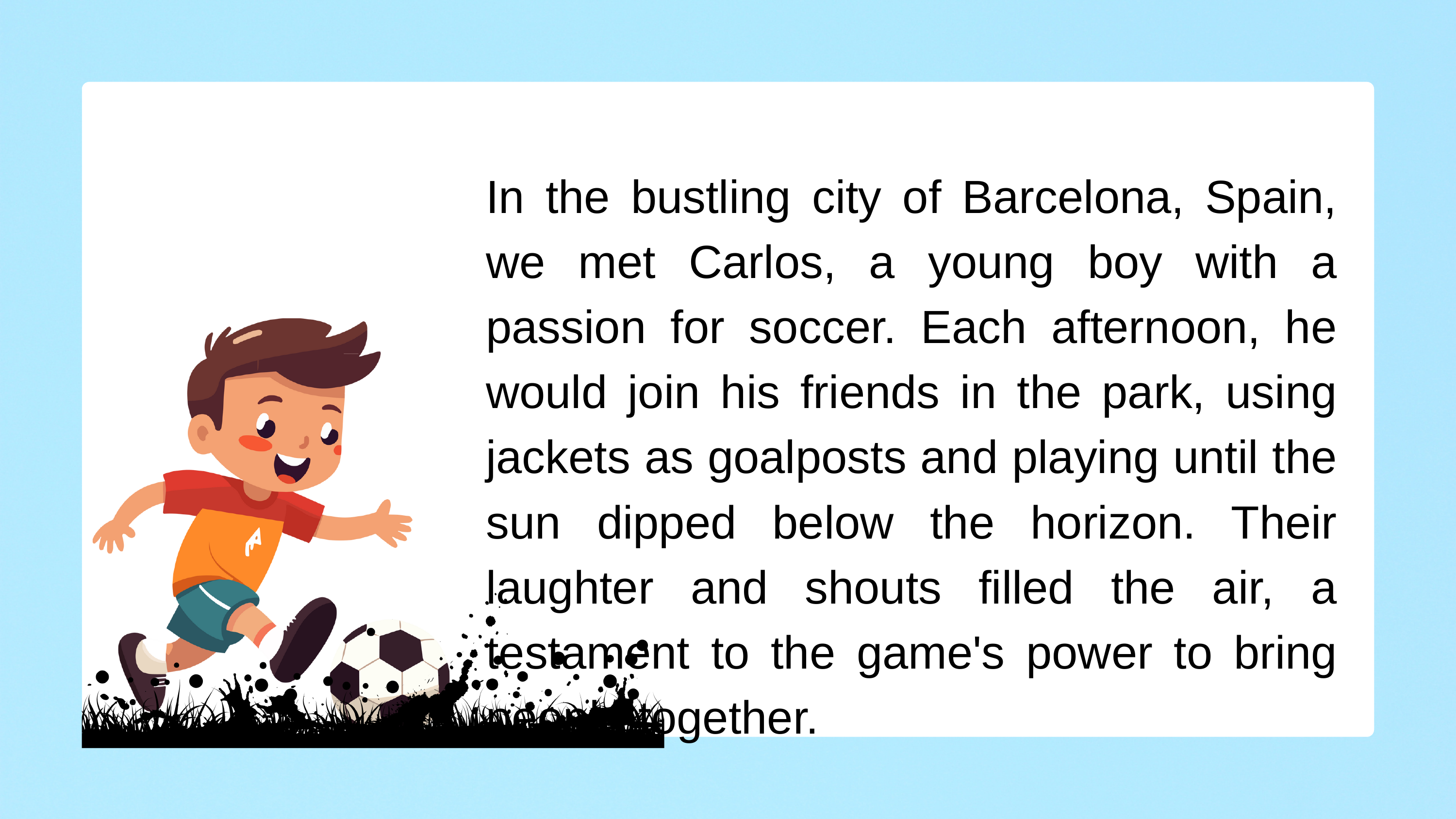

In the bustling city of Barcelona, Spain, we met Carlos, a young boy with a passion for soccer. Each afternoon, he would join his friends in the park, using jackets as goalposts and playing until the sun dipped below the horizon. Their laughter and shouts filled the air, a testament to the game's power to bring people together.